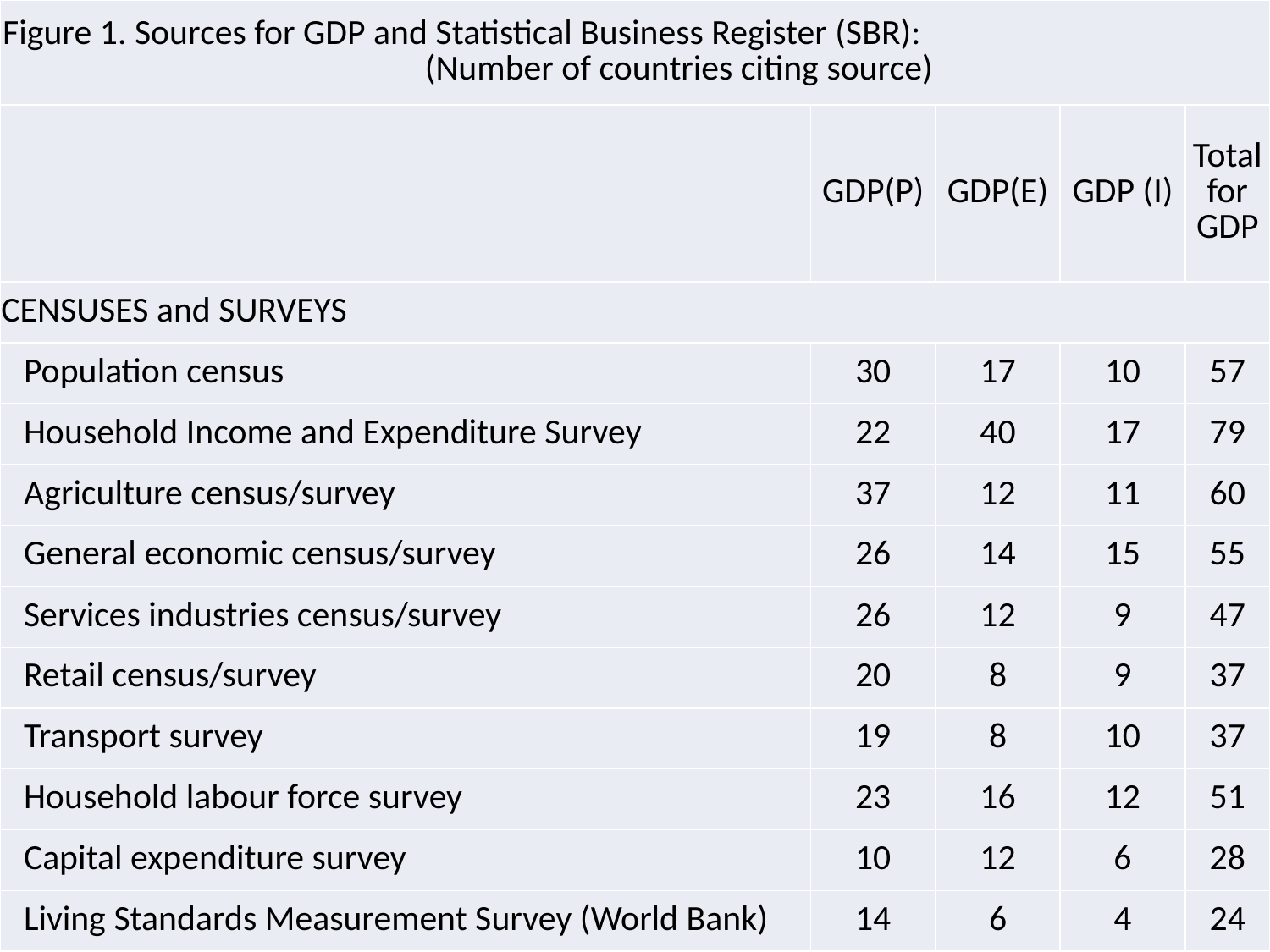

| Figure 1. Sources for GDP and Statistical Business Register (SBR): (Number of countries citing source) |  |  |  |  |
| --- | --- | --- | --- | --- |
|  | GDP(P) | GDP(E) | GDP (I) | Total for GDP |
| CENSUSES and SURVEYS |  |  |  |  |
| Population census | 30 | 17 | 10 | 57 |
| Household Income and Expenditure Survey | 22 | 40 | 17 | 79 |
| Agriculture census/survey | 37 | 12 | 11 | 60 |
| General economic census/survey | 26 | 14 | 15 | 55 |
| Services industries census/survey | 26 | 12 | 9 | 47 |
| Retail census/survey | 20 | 8 | 9 | 37 |
| Transport survey | 19 | 8 | 10 | 37 |
| Household labour force survey | 23 | 16 | 12 | 51 |
| Capital expenditure survey | 10 | 12 | 6 | 28 |
| Living Standards Measurement Survey (World Bank) | 14 | 6 | 4 | 24 |